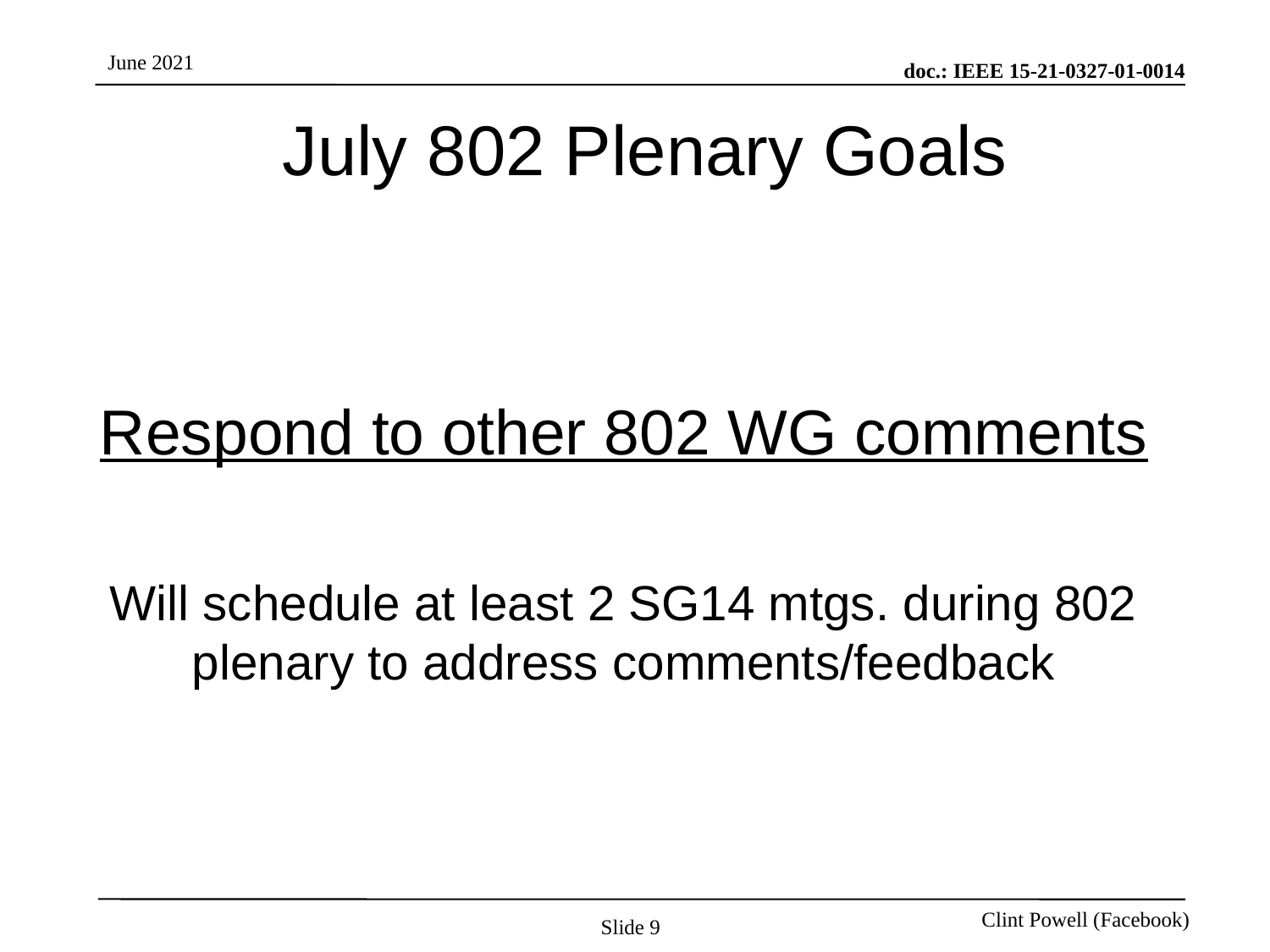

# July 802 Plenary Goals

Respond to other 802 WG comments

Will schedule at least 2 SG14 mtgs. during 802 plenary to address comments/feedback

Slide 9